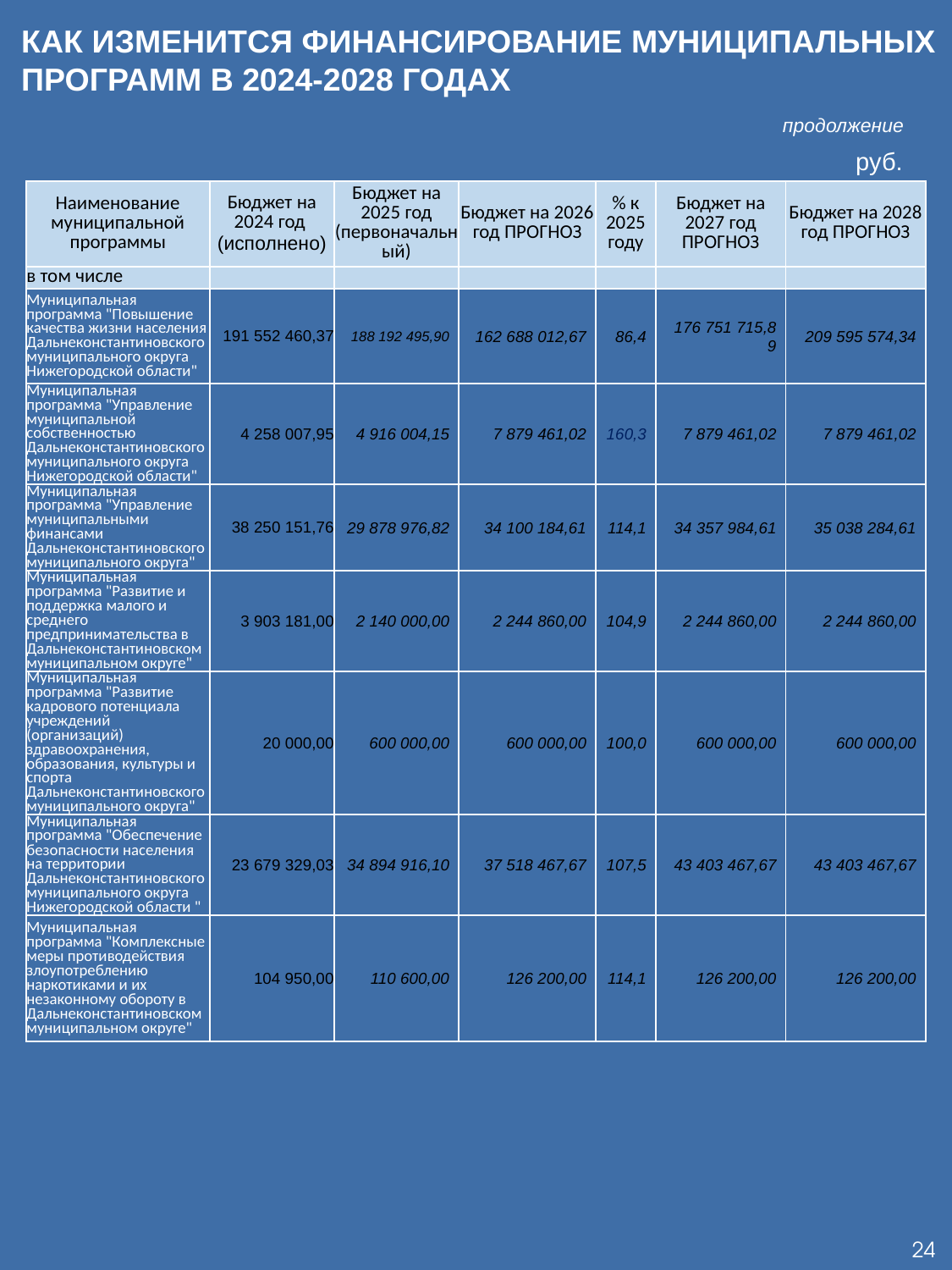

КАК ИЗМЕНИТСЯ ФИНАНСИРОВАНИЕ МУНИЦИПАЛЬНЫХ ПРОГРАММ В 2024-2028 ГОДАХ
продолжение
руб.
| Наименование муниципальной программы | Бюджет на 2024 год (исполнено) | Бюджет на 2025 год (первоначальный) | Бюджет на 2026 год ПРОГНОЗ | % к 2025 году | Бюджет на 2027 год ПРОГНОЗ | Бюджет на 2028 год ПРОГНОЗ |
| --- | --- | --- | --- | --- | --- | --- |
| в том числе |  |  |  |  |  |  |
| Муниципальная программа "Повышение качества жизни населения Дальнеконстантиновского муниципального округа Нижегородской области" | 191 552 460,37 | 188 192 495,90 | 162 688 012,67 | 86,4 | 176 751 715,89 | 209 595 574,34 |
| Муниципальная программа "Управление муниципальной собственностью Дальнеконстантиновского муниципального округа Нижегородской области" | 4 258 007,95 | 4 916 004,15 | 7 879 461,02 | 160,3 | 7 879 461,02 | 7 879 461,02 |
| Муниципальная программа "Управление муниципальными финансами Дальнеконстантиновского муниципального округа" | 38 250 151,76 | 29 878 976,82 | 34 100 184,61 | 114,1 | 34 357 984,61 | 35 038 284,61 |
| Муниципальная программа "Развитие и поддержка малого и среднего предпринимательства в Дальнеконстантиновском муниципальном округе" | 3 903 181,00 | 2 140 000,00 | 2 244 860,00 | 104,9 | 2 244 860,00 | 2 244 860,00 |
| Муниципальная программа "Развитие кадрового потенциала учреждений (организаций) здравоохранения, образования, культуры и спорта Дальнеконстантиновского муниципального округа" | 20 000,00 | 600 000,00 | 600 000,00 | 100,0 | 600 000,00 | 600 000,00 |
| Муниципальная программа "Обеспечение безопасности населения на территории Дальнеконстантиновского муниципального округа Нижегородской области " | 23 679 329,03 | 34 894 916,10 | 37 518 467,67 | 107,5 | 43 403 467,67 | 43 403 467,67 |
| Муниципальная программа "Комплексные меры противодействия злоупотреблению наркотиками и их незаконному обороту в Дальнеконстантиновском муниципальном округе" | 104 950,00 | 110 600,00 | 126 200,00 | 114,1 | 126 200,00 | 126 200,00 |

24